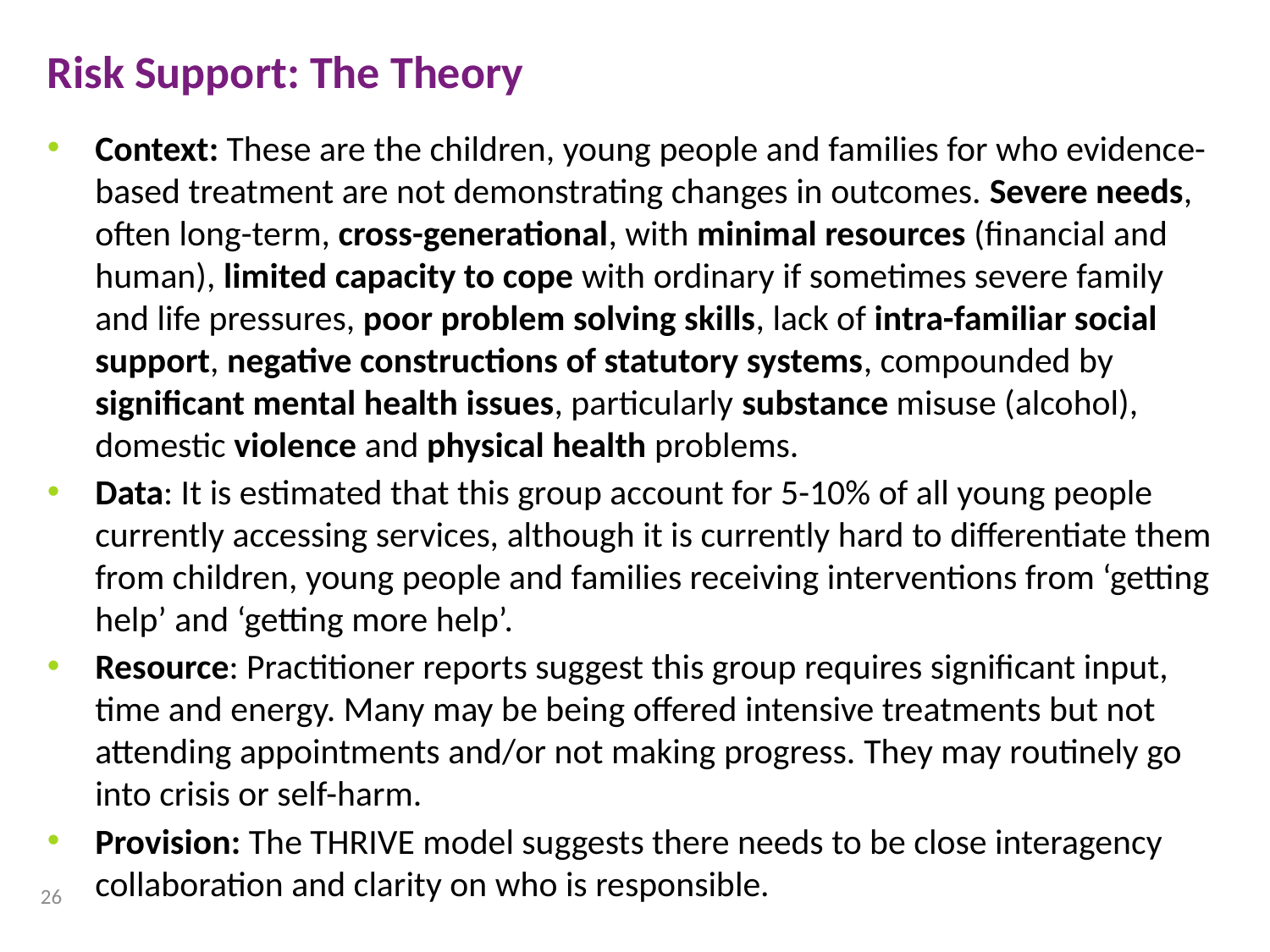

Risk Support: The Theory
Context: These are the children, young people and families for who evidence-based treatment are not demonstrating changes in outcomes. Severe needs, often long-term, cross-generational, with minimal resources (financial and human), limited capacity to cope with ordinary if sometimes severe family and life pressures, poor problem solving skills, lack of intra-familiar social support, negative constructions of statutory systems, compounded by significant mental health issues, particularly substance misuse (alcohol), domestic violence and physical health problems.
Data: It is estimated that this group account for 5-10% of all young people currently accessing services, although it is currently hard to differentiate them from children, young people and families receiving interventions from ‘getting help’ and ‘getting more help’.
Resource: Practitioner reports suggest this group requires significant input, time and energy. Many may be being offered intensive treatments but not attending appointments and/or not making progress. They may routinely go into crisis or self-harm.
Provision: The THRIVE model suggests there needs to be close interagency collaboration and clarity on who is responsible.